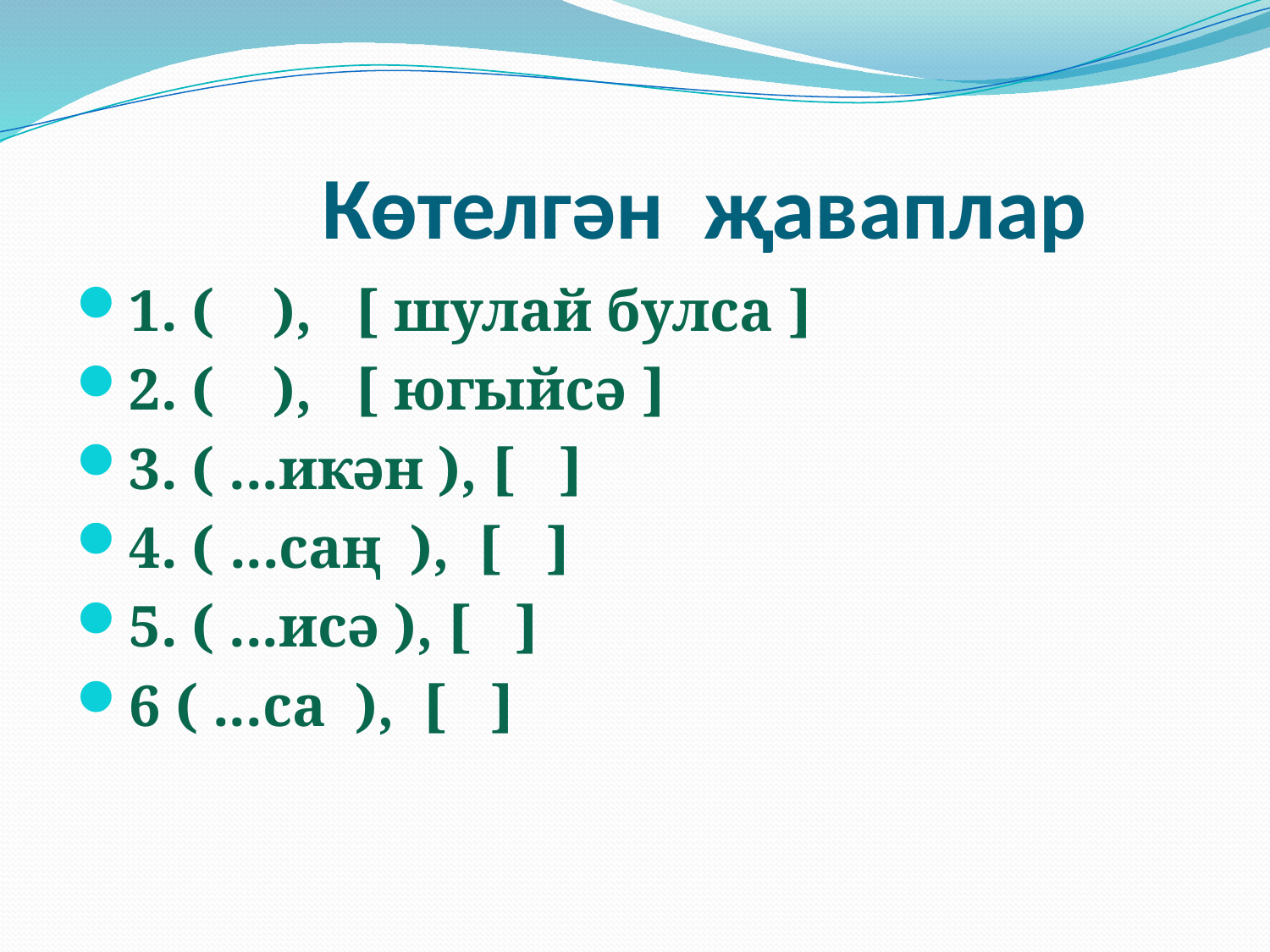

# Көтелгән  җаваплар
1. (    ),   [ шулай булса ]
2. (    ),   [ югыйсә ]
3. ( ...икән ), [   ]
4. ( ...саң  ),  [   ]
5. ( ...исә ), [   ]
6 ( ...са  ),  [   ]